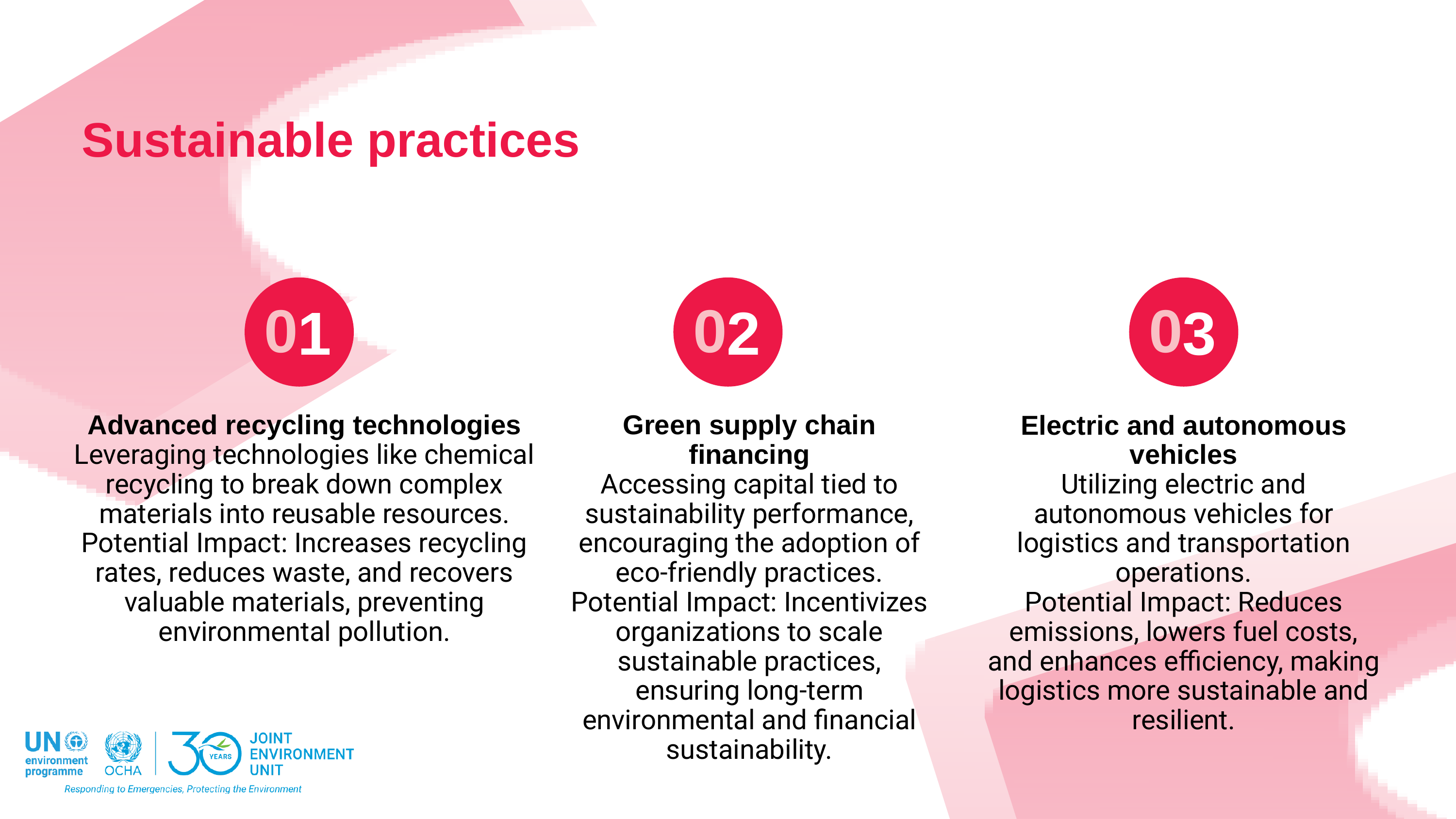

Sustainable practices

0
0
0
1
2
3

Advanced recycling technologies
Leveraging technologies like chemical recycling to break down complex materials into reusable resources.
Potential Impact: Increases recycling rates, reduces waste, and recovers valuable materials, preventing environmental pollution.
Green supply chain financing
Accessing capital tied to sustainability performance, encouraging the adoption of eco-friendly practices.
Potential Impact: Incentivizes organizations to scale sustainable practices, ensuring long-term environmental and financial sustainability.
Electric and autonomous vehicles
Utilizing electric and autonomous vehicles for logistics and transportation operations.
Potential Impact: Reduces emissions, lowers fuel costs, and enhances efficiency, making logistics more sustainable and resilient.